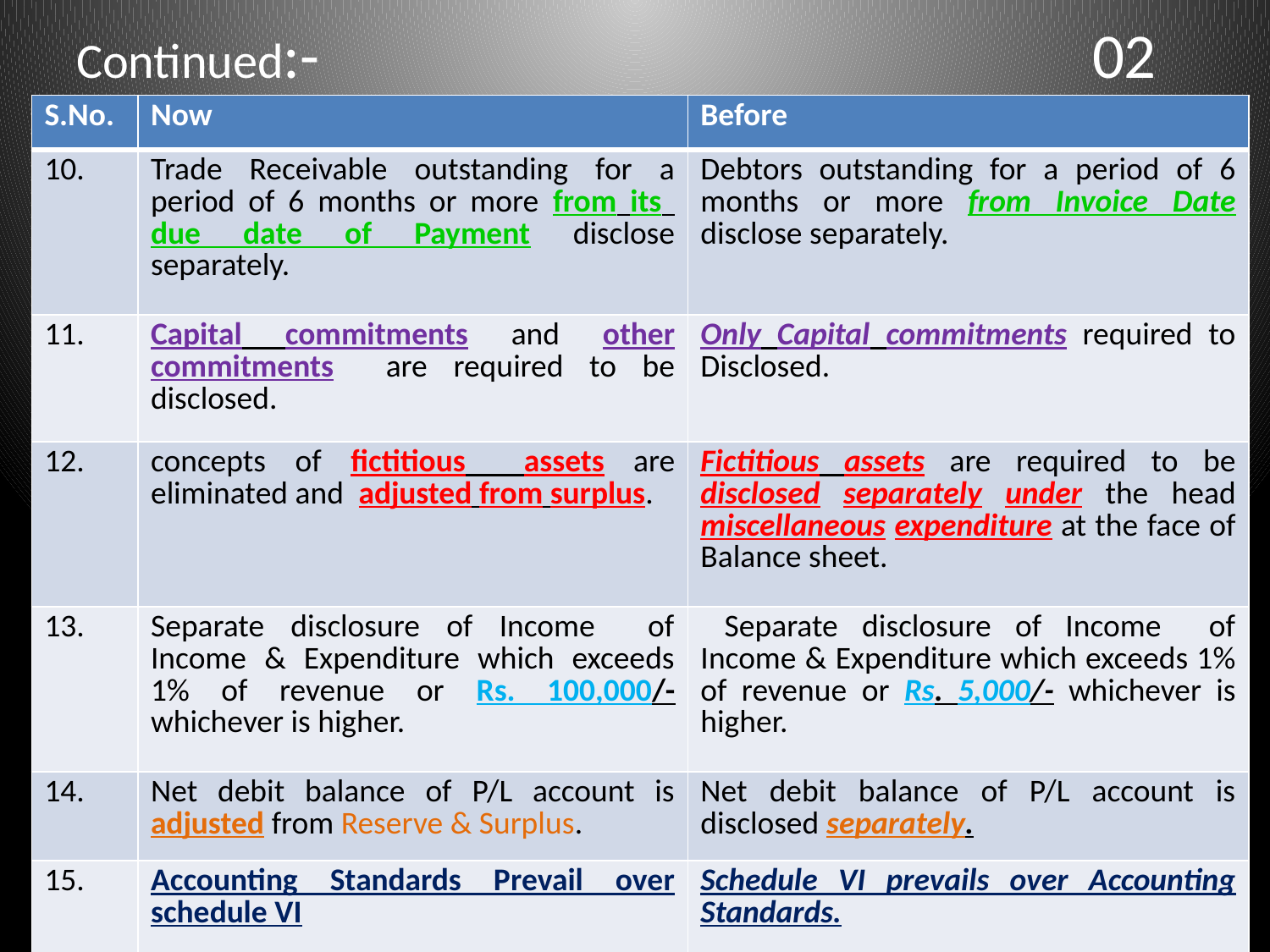

# Continued:-							02
| S.No. | Now | Before |
| --- | --- | --- |
| 10. | Trade Receivable outstanding for a period of 6 months or more from its due date of Payment disclose separately. | Debtors outstanding for a period of 6 months or more from Invoice Date disclose separately. |
| 11. | Capital commitments and other commitments are required to be disclosed. | Only Capital commitments required to Disclosed. |
| 12. | concepts of fictitious assets are eliminated and adjusted from surplus. | Fictitious assets are required to be disclosed separately under the head miscellaneous expenditure at the face of Balance sheet. |
| 13. | Separate disclosure of Income of Income & Expenditure which exceeds 1% of revenue or Rs. 100,000/- whichever is higher. | Separate disclosure of Income of Income & Expenditure which exceeds 1% of revenue or Rs. 5,000/- whichever is higher. |
| 14. | Net debit balance of P/L account is adjusted from Reserve & Surplus. | Net debit balance of P/L account is disclosed separately. |
| 15. | Accounting Standards Prevail over schedule VI | Schedule VI prevails over Accounting Standards. |